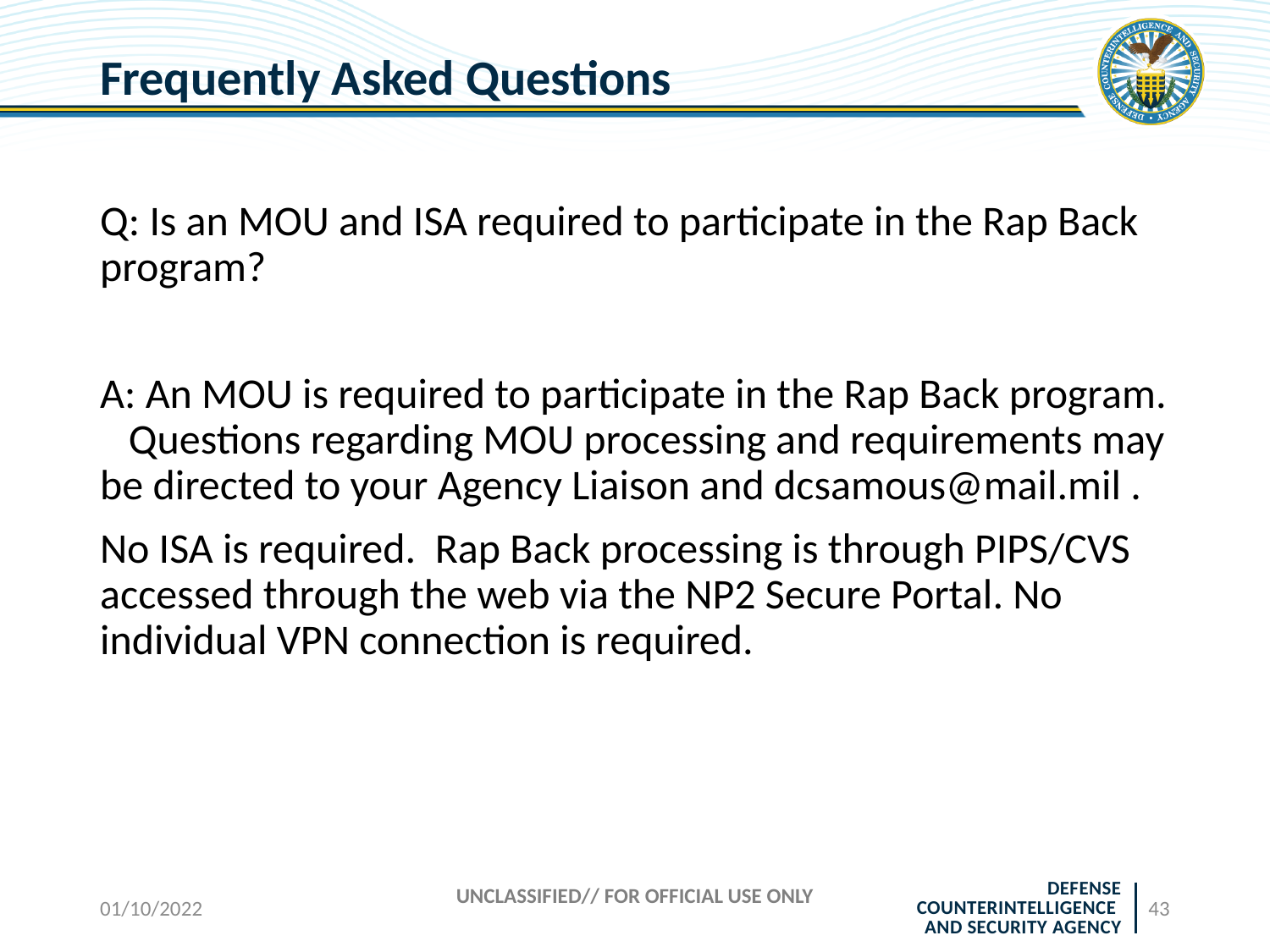

# Frequently Asked Questions
Q: Is an MOU and ISA required to participate in the Rap Back program?

A: An MOU is required to participate in the Rap Back program.    Questions regarding MOU processing and requirements may be directed to your Agency Liaison and dcsamous@mail.mil .
No ISA is required.  Rap Back processing is through PIPS/CVS accessed through the web via the NP2 Secure Portal. No individual VPN connection is required.
01/10/2022
UNCLASSIFIED// FOR OFFICIAL USE ONLY

43